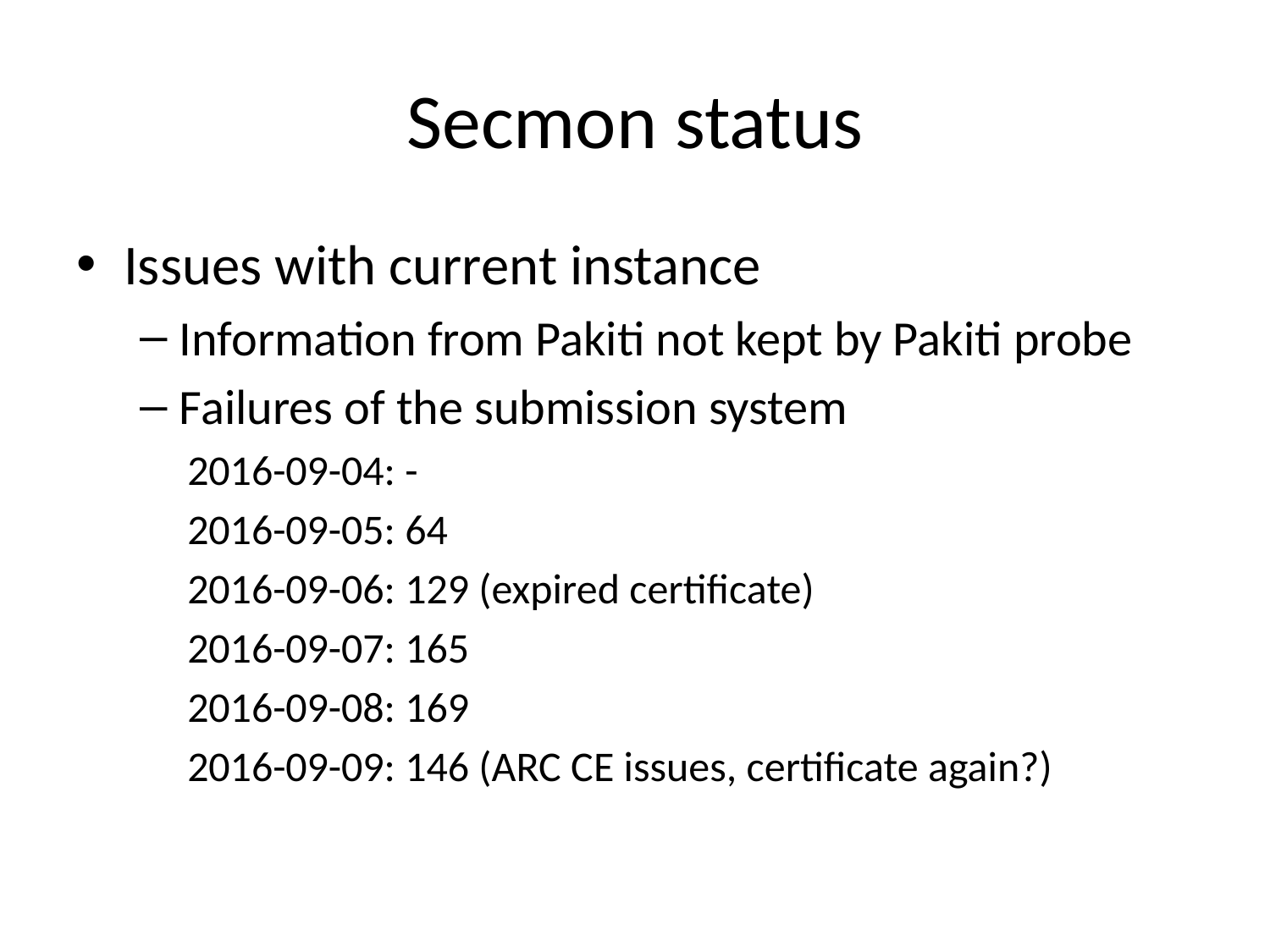

# Secmon status
Issues with current instance
Information from Pakiti not kept by Pakiti probe
Failures of the submission system
2016-09-04: -
2016-09-05: 64
2016-09-06: 129 (expired certificate)
2016-09-07: 165
2016-09-08: 169
2016-09-09: 146 (ARC CE issues, certificate again?)